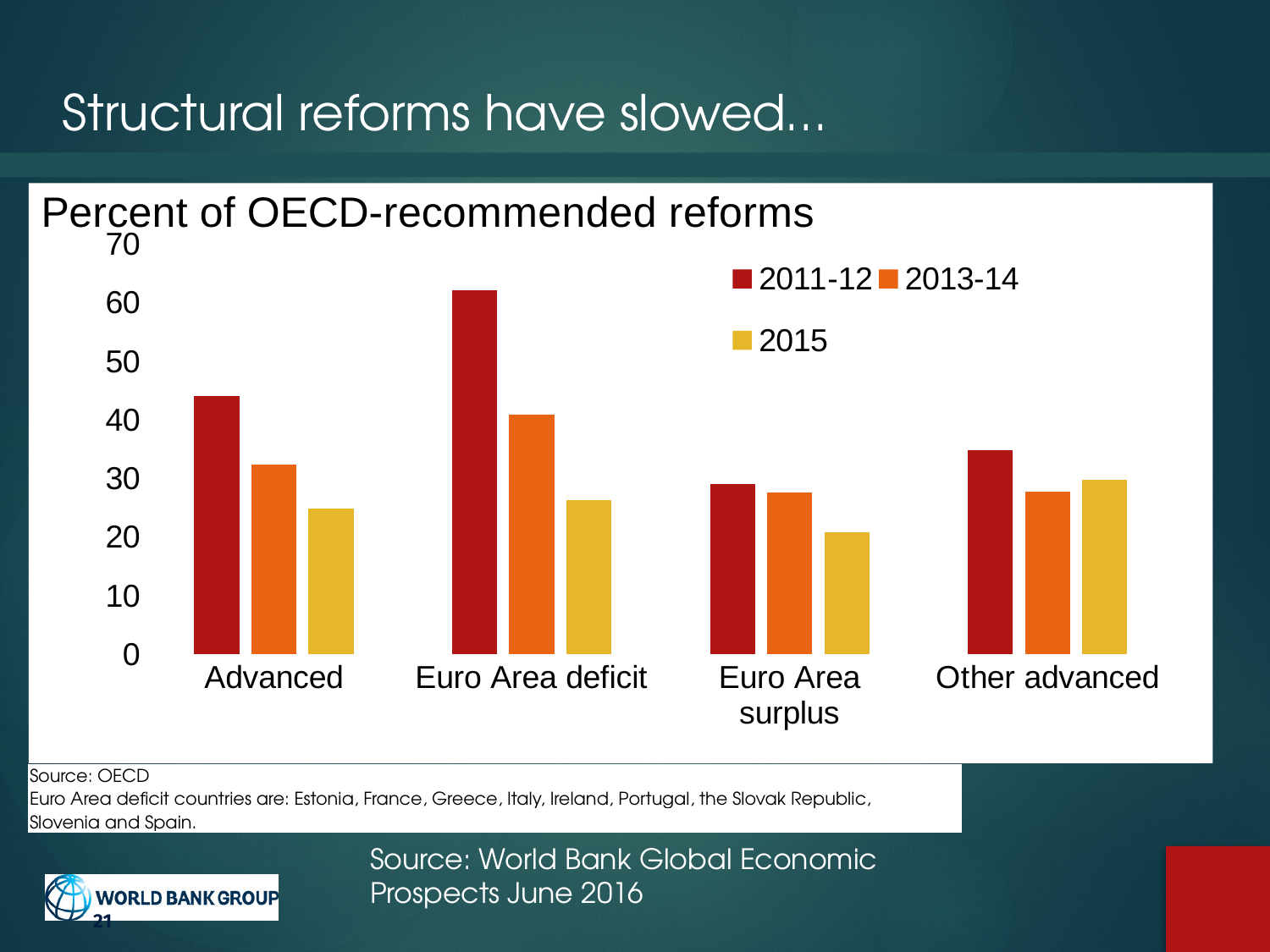

# Structural reforms have slowed…

### Chart

| Category | 2011-12 | 2013-14 | 2015 |
|---|---|---|---|
| Advanced | 44.101176601176604 | 32.434895833333336 | 24.851190476190474 |
| Euro Area deficit | 62.031857031857044 | 40.8994708994709 | 26.269841269841272 |
| Euro Area surplus | 28.964646464646464 | 27.61904761904762 | 20.833333333333336 |
| Other advanced | 34.825396825396815 | 27.797619047619047 | 29.70899470899472 |
| Source: OECD |
| --- |
| Euro Area deficit countries are: Estonia, France, Greece, Italy, Ireland, Portugal, the Slovak Republic, |
| Slovenia and Spain. |
Source: World Bank Global Economic Prospects June 2016
21